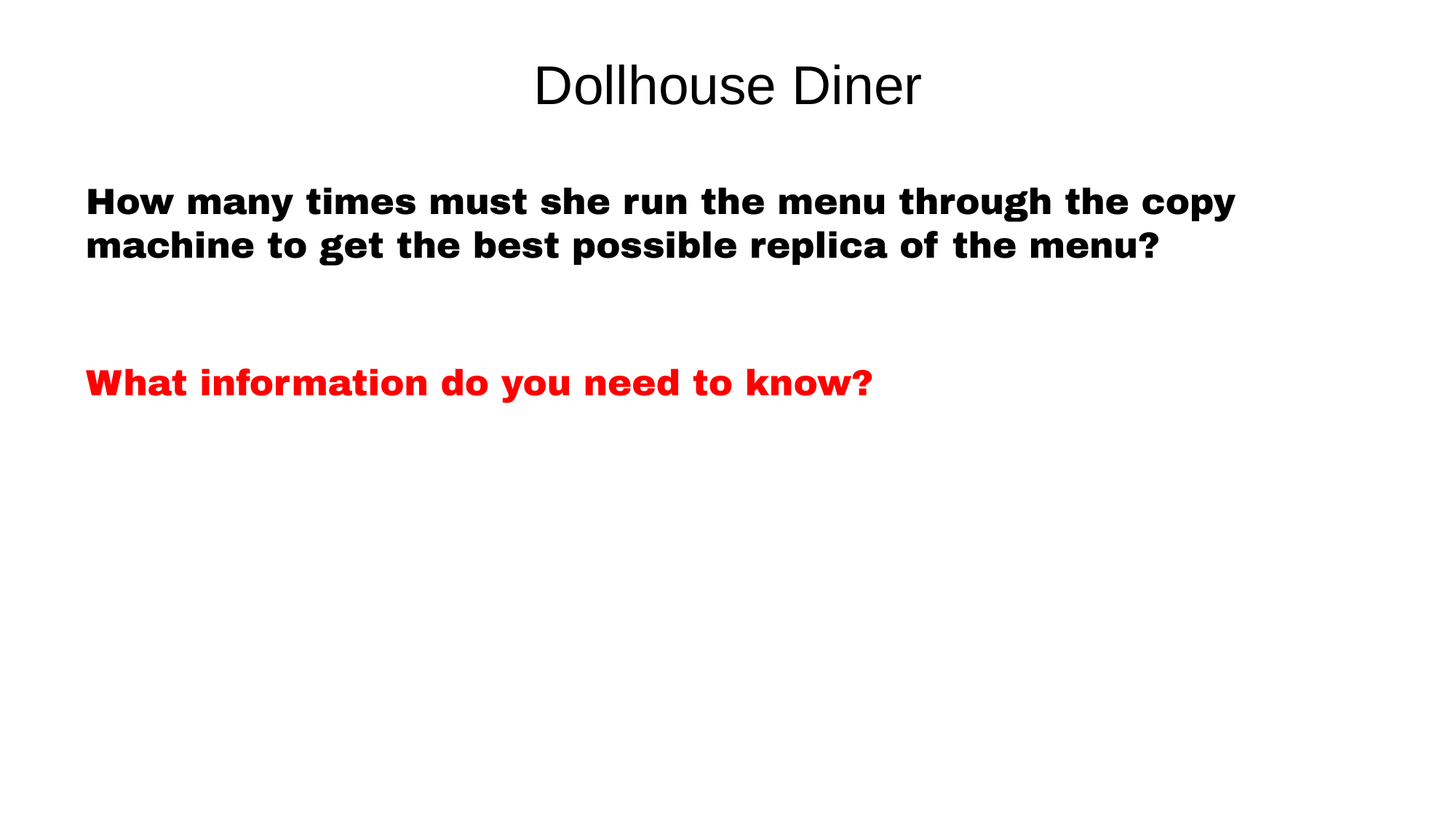

Dollhouse Diner
How many times must she run the menu through the copy machine to get the best possible replica of the menu?
What information do you need to know?